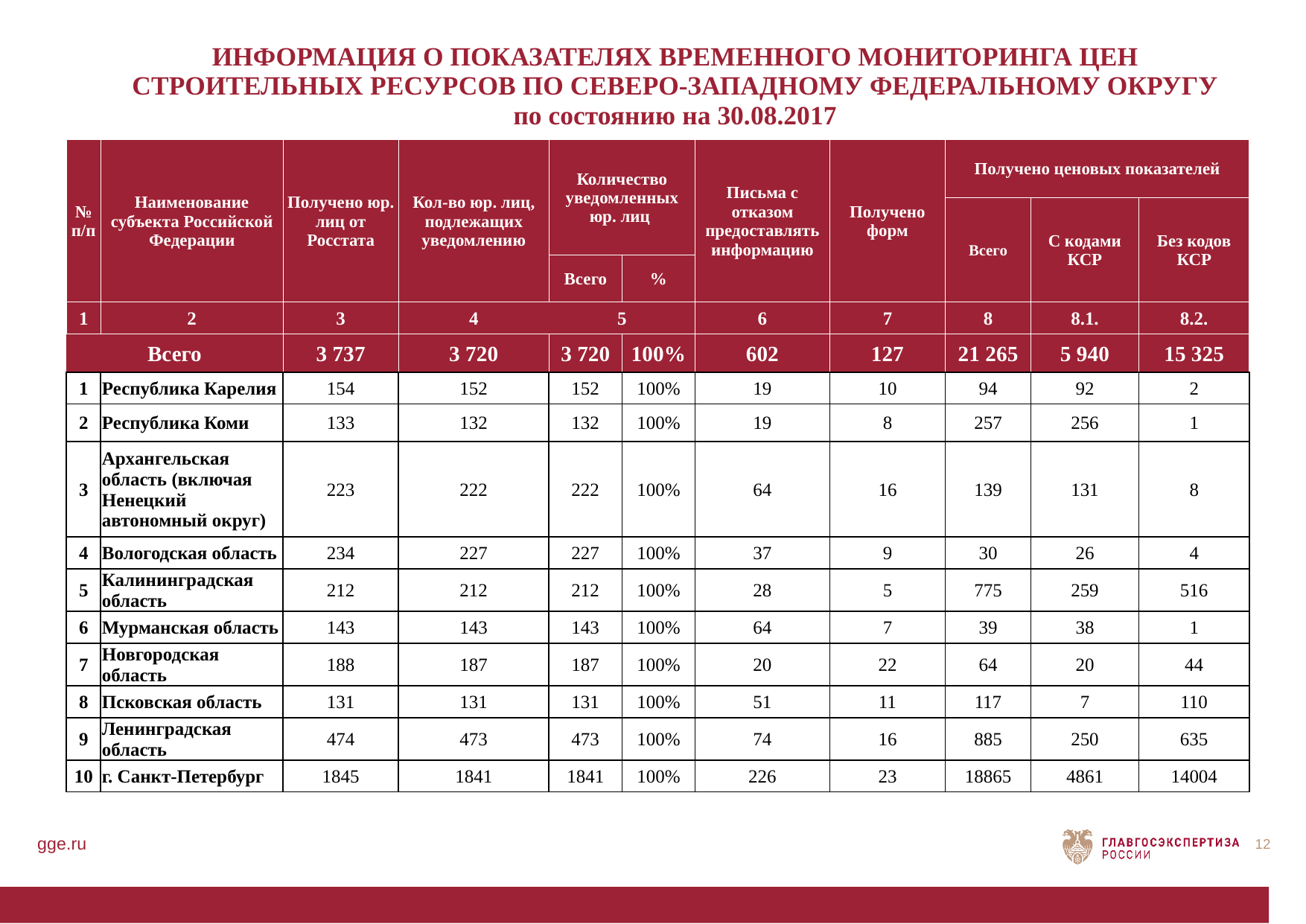

|  | ИНФОРМАЦИЯ О ПОКАЗАТЕЛЯХ ВРЕМЕННОГО МОНИТОРИНГА ЦЕН СТРОИТЕЛЬНЫХ РЕСУРСОВ ПО СЕВЕРО-ЗАПАДНОМУ ФЕДЕРАЛЬНОМУ ОКРУГУ по состоянию на 30.08.2017 |  |  |  |  |  |  |  |  |  |
| --- | --- | --- | --- | --- | --- | --- | --- | --- | --- | --- |
| № п/п | Наименование субъекта Российской Федерации | Получено юр. лиц от Росстата | Кол-во юр. лиц, подлежащих уведомлению | Количество уведомленных юр. лиц |  | Письма с отказом предоставлять информацию | Получено форм | Получено ценовых показателей |  |  |
|  |  |  |  |  |  |  |  | Всего | С кодами КСР | Без кодов КСР |
|  |  |  |  | Всего | % |  |  |  |  |  |
| 1 | 2 | 3 | 4 | 5 |  | 6 | 7 | 8 | 8.1. | 8.2. |
| Всего |  | 3 737 | 3 720 | 3 720 | 100% | 602 | 127 | 21 265 | 5 940 | 15 325 |
| 1 | Республика Карелия | 154 | 152 | 152 | 100% | 19 | 10 | 94 | 92 | 2 |
| 2 | Республика Коми | 133 | 132 | 132 | 100% | 19 | 8 | 257 | 256 | 1 |
| 3 | Архангельская область (включая Ненецкий автономный округ) | 223 | 222 | 222 | 100% | 64 | 16 | 139 | 131 | 8 |
| 4 | Вологодская область | 234 | 227 | 227 | 100% | 37 | 9 | 30 | 26 | 4 |
| 5 | Калининградская область | 212 | 212 | 212 | 100% | 28 | 5 | 775 | 259 | 516 |
| 6 | Мурманская область | 143 | 143 | 143 | 100% | 64 | 7 | 39 | 38 | 1 |
| 7 | Новгородская область | 188 | 187 | 187 | 100% | 20 | 22 | 64 | 20 | 44 |
| 8 | Псковская область | 131 | 131 | 131 | 100% | 51 | 11 | 117 | 7 | 110 |
| 9 | Ленинградская область | 474 | 473 | 473 | 100% | 74 | 16 | 885 | 250 | 635 |
| 10 | г. Санкт-Петербург | 1845 | 1841 | 1841 | 100% | 226 | 23 | 18865 | 4861 | 14004 |
gge.ru
12